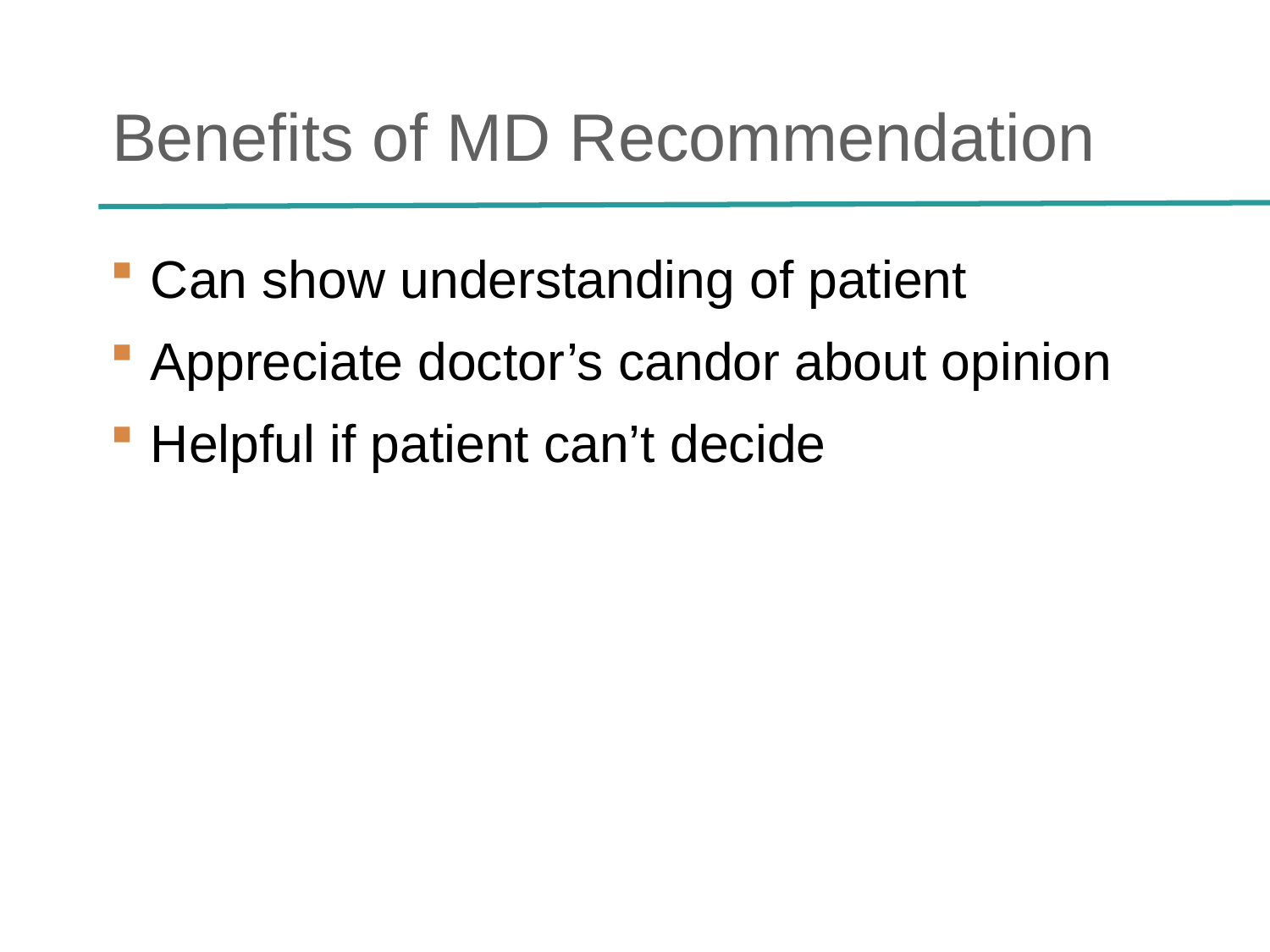

# Benefits of MD Recommendation
Can show understanding of patient
Appreciate doctor’s candor about opinion
Helpful if patient can’t decide